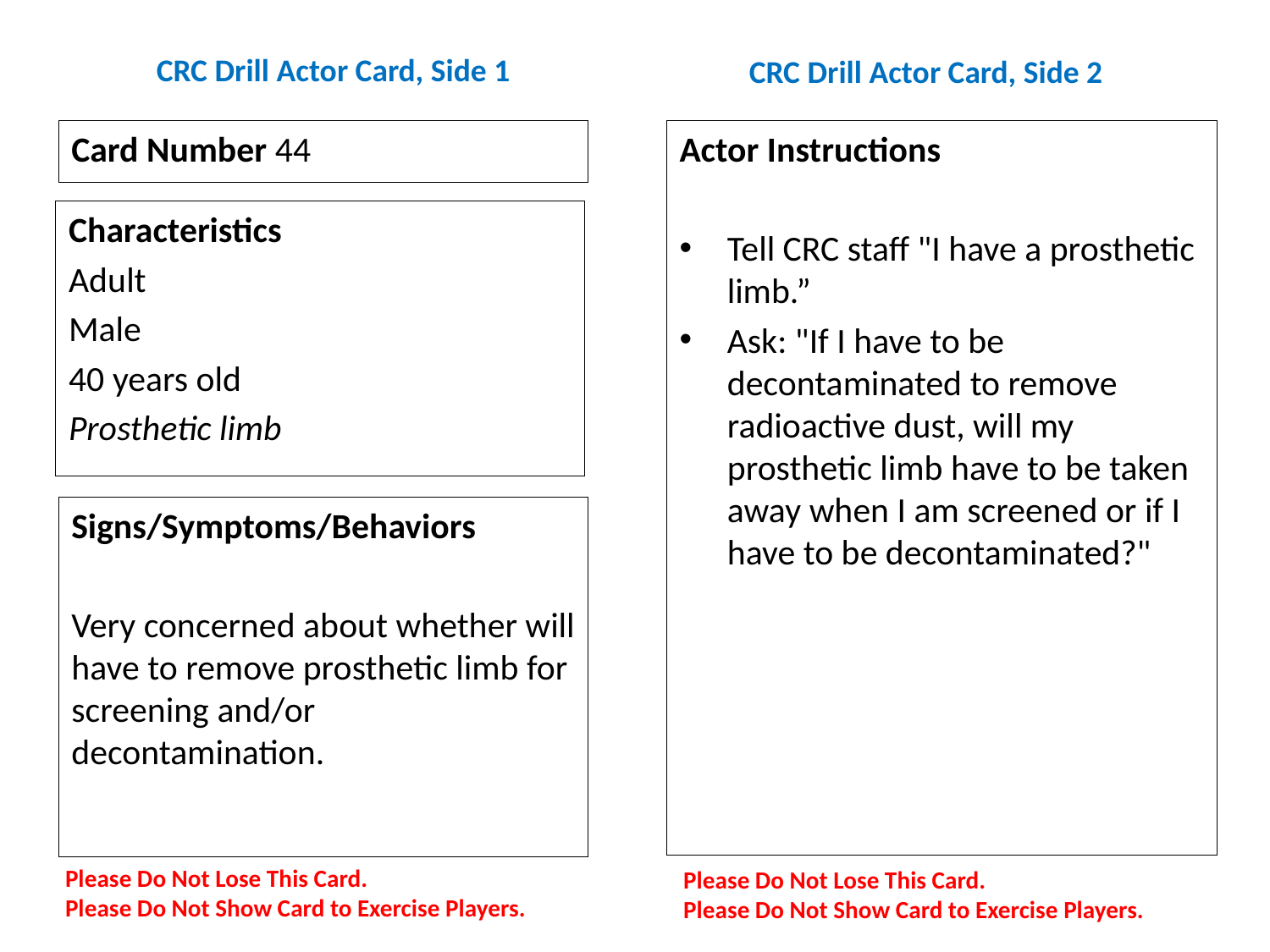

# CRC Drill Actor Card, Side 1
CRC Drill Actor Card, Side 2
Card Number 44
Actor Instructions

Tell CRC staff "I have a prosthetic limb.”
Ask: "If I have to be decontaminated to remove radioactive dust, will my prosthetic limb have to be taken away when I am screened or if I have to be decontaminated?"
Characteristics
Adult
Male
40 years old
Prosthetic limb
Signs/Symptoms/Behaviors

Very concerned about whether will have to remove prosthetic limb for screening and/or decontamination.
Please Do Not Lose This Card.
Please Do Not Show Card to Exercise Players.
Please Do Not Lose This Card.
Please Do Not Show Card to Exercise Players.